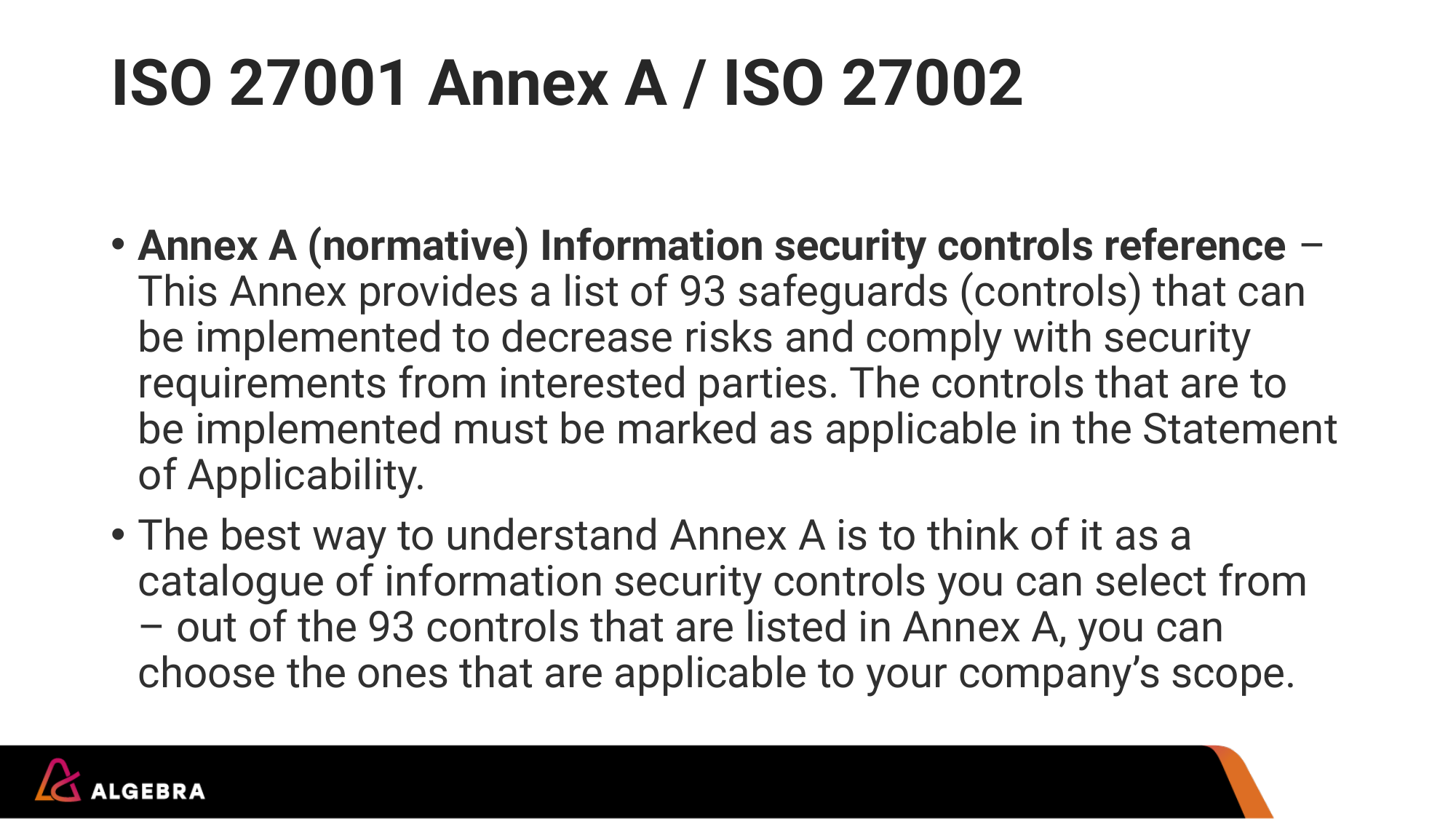

# ISO 27001 Annex A / ISO 27002
Annex A (normative) Information security controls reference – This Annex provides a list of 93 safeguards (controls) that can be implemented to decrease risks and comply with security requirements from interested parties. The controls that are to be implemented must be marked as applicable in the Statement of Applicability.
The best way to understand Annex A is to think of it as a catalogue of information security controls you can select from – out of the 93 controls that are listed in Annex A, you can choose the ones that are applicable to your company’s scope.